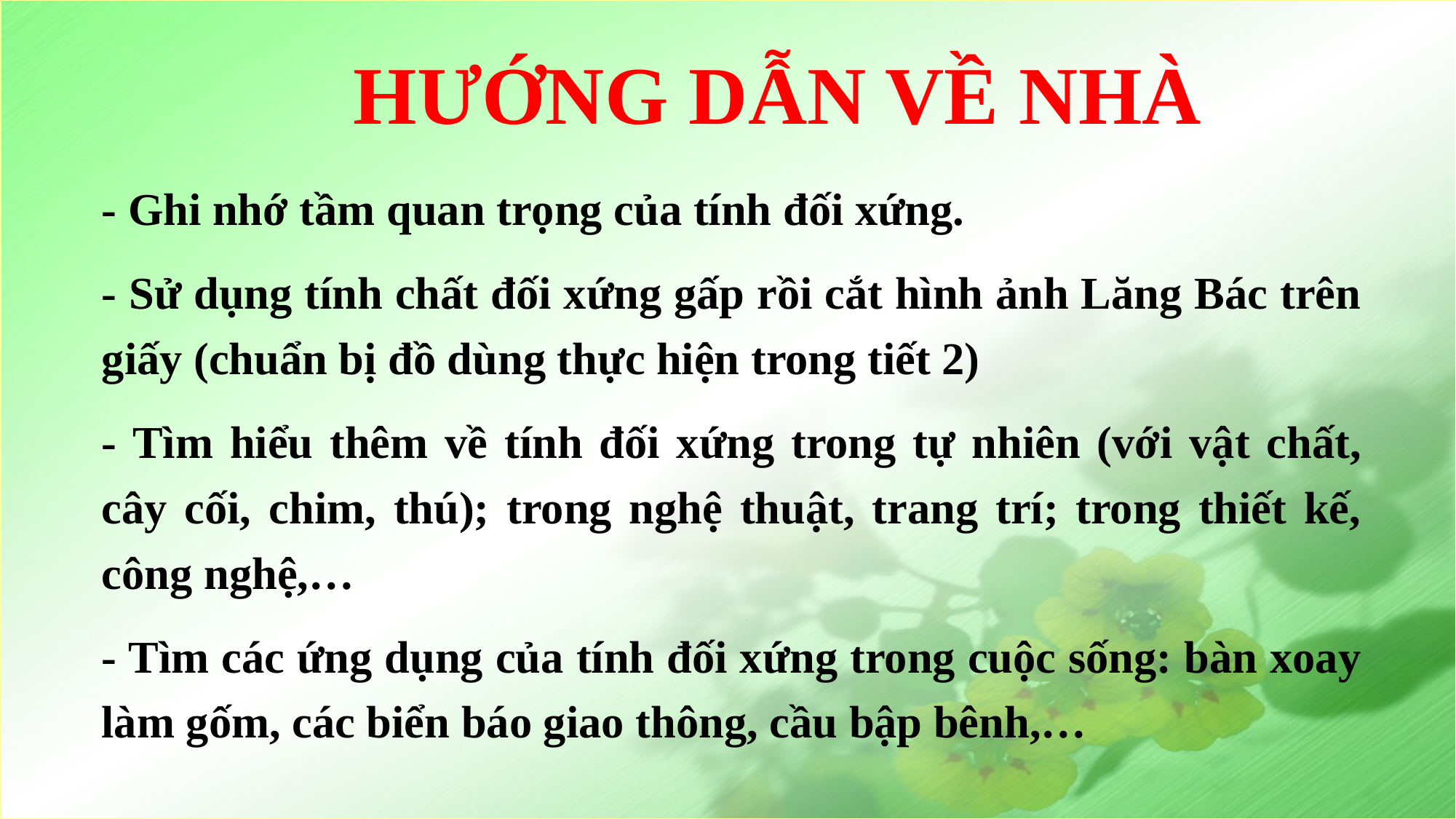

HƯỚNG DẪN VỀ NHÀ
- Ghi nhớ tầm quan trọng của tính đối xứng.
- Sử dụng tính chất đối xứng gấp rồi cắt hình ảnh Lăng Bác trên giấy (chuẩn bị đồ dùng thực hiện trong tiết 2)
- Tìm hiểu thêm về tính đối xứng trong tự nhiên (với vật chất, cây cối, chim, thú); trong nghệ thuật, trang trí; trong thiết kế, công nghệ,…
- Tìm các ứng dụng của tính đối xứng trong cuộc sống: bàn xoay làm gốm, các biển báo giao thông, cầu bập bênh,…